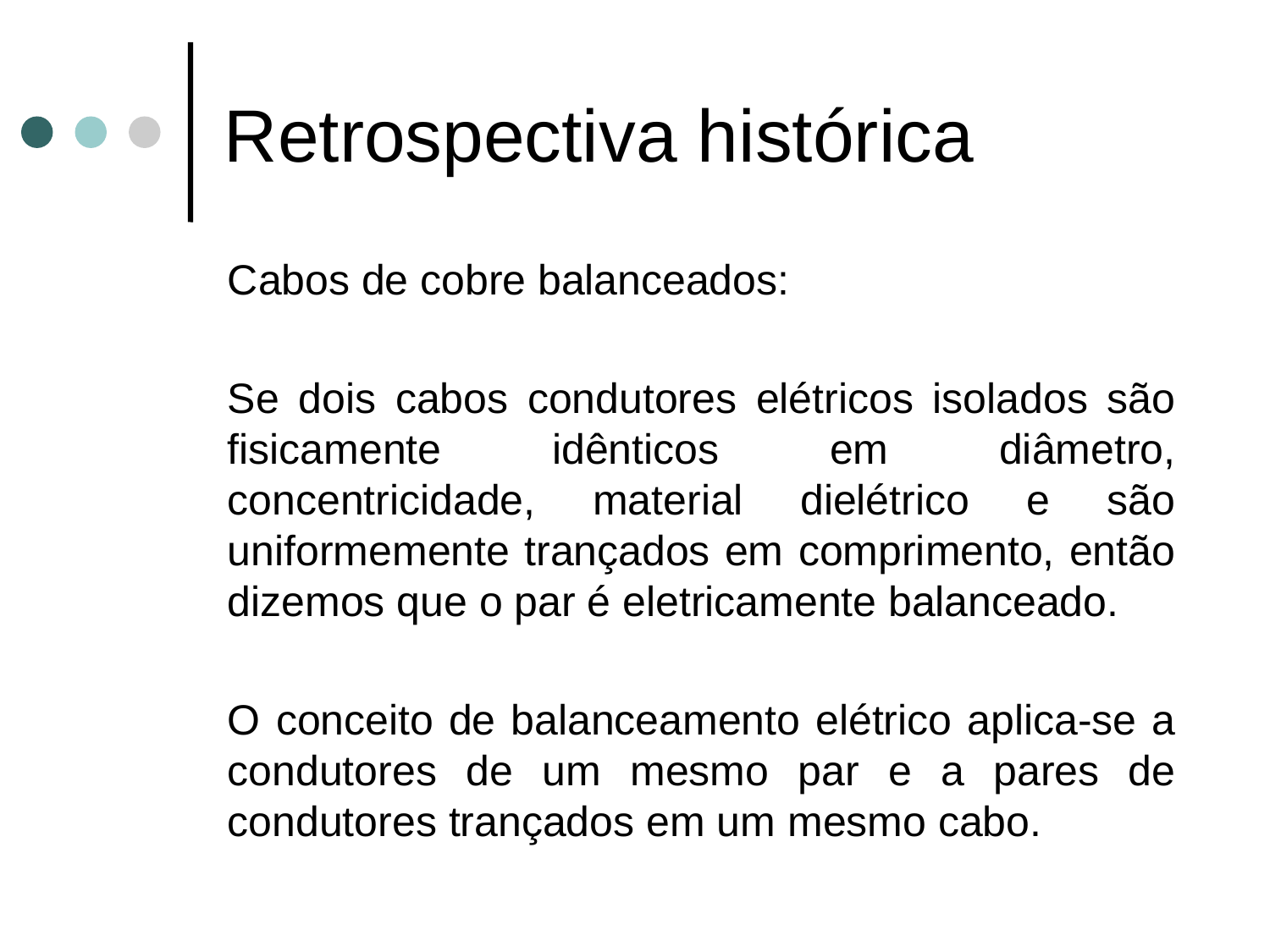

# Retrospectiva histórica
Cabos de cobre balanceados:

Se dois cabos condutores elétricos isolados são fisicamente idênticos em diâmetro, concentricidade, material dielétrico e são uniformemente trançados em comprimento, então dizemos que o par é eletricamente balanceado.

O conceito de balanceamento elétrico aplica-se a condutores de um mesmo par e a pares de condutores trançados em um mesmo cabo.